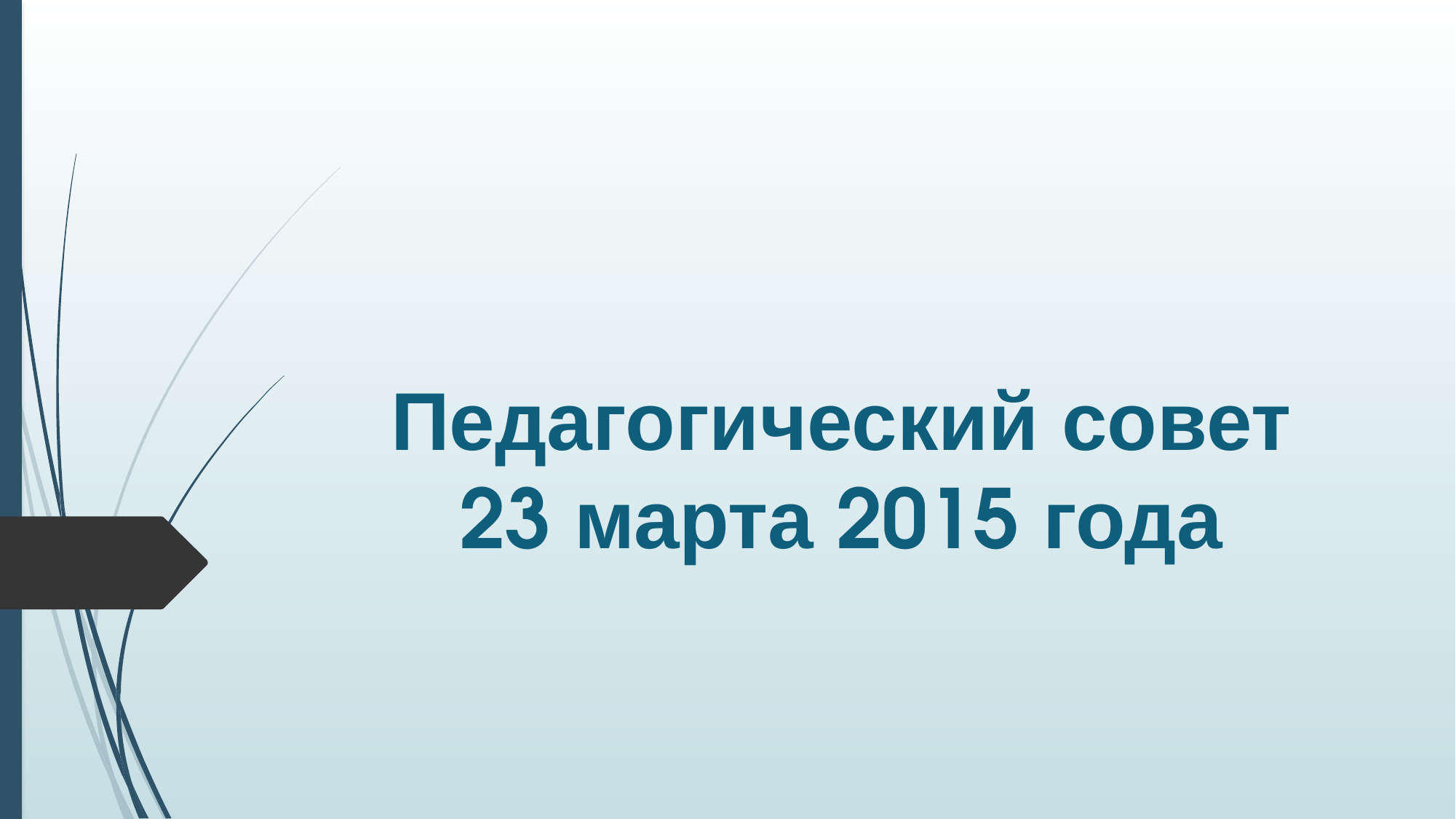

# Педагогический совет 23 марта 2015 года